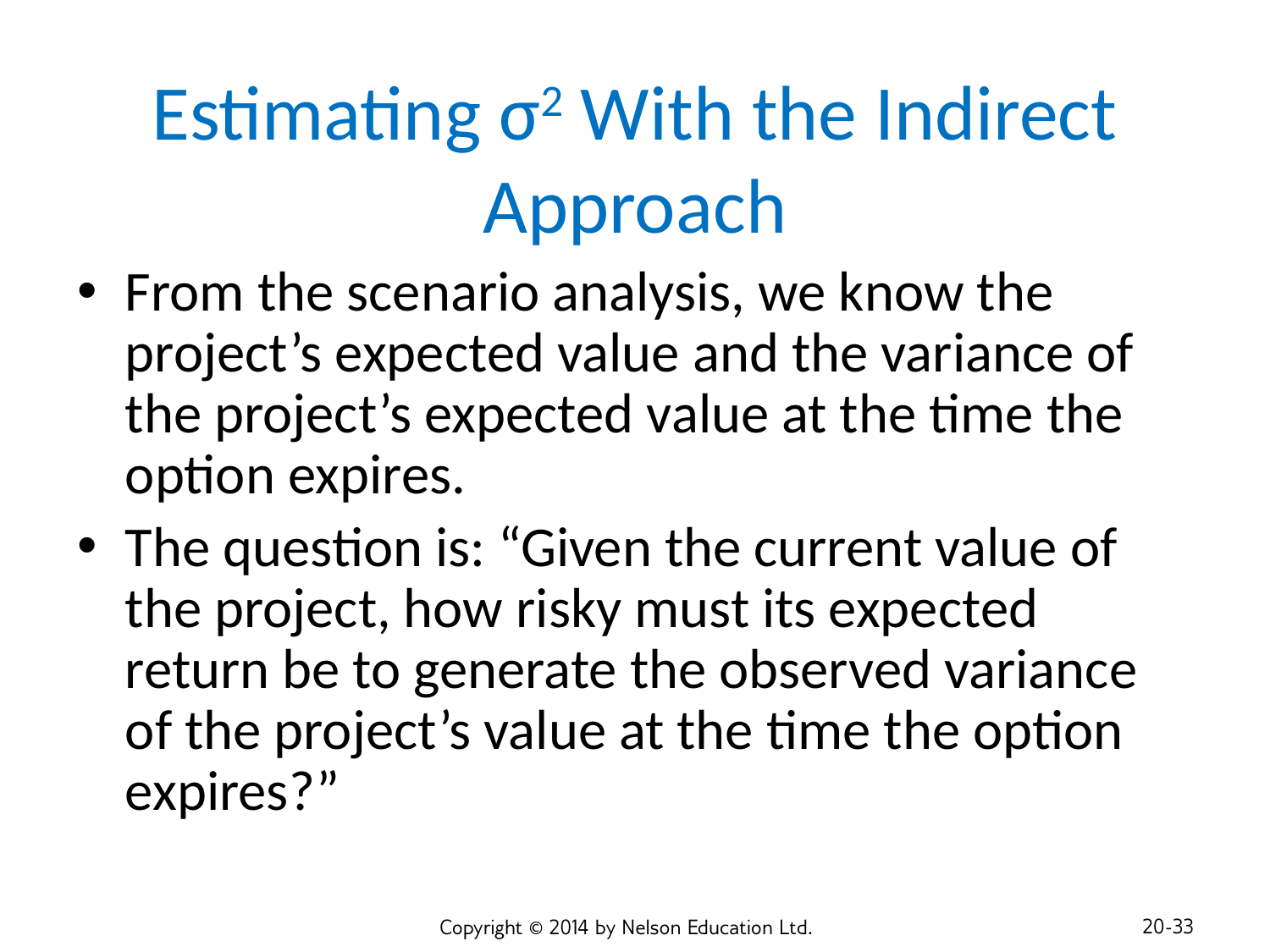

# Estimating σ2 With the Indirect Approach
From the scenario analysis, we know the project’s expected value and the variance of the project’s expected value at the time the option expires.
The question is: “Given the current value of the project, how risky must its expected return be to generate the observed variance of the project’s value at the time the option expires?”
20-33
Copyright © 2014 by Nelson Education Ltd.